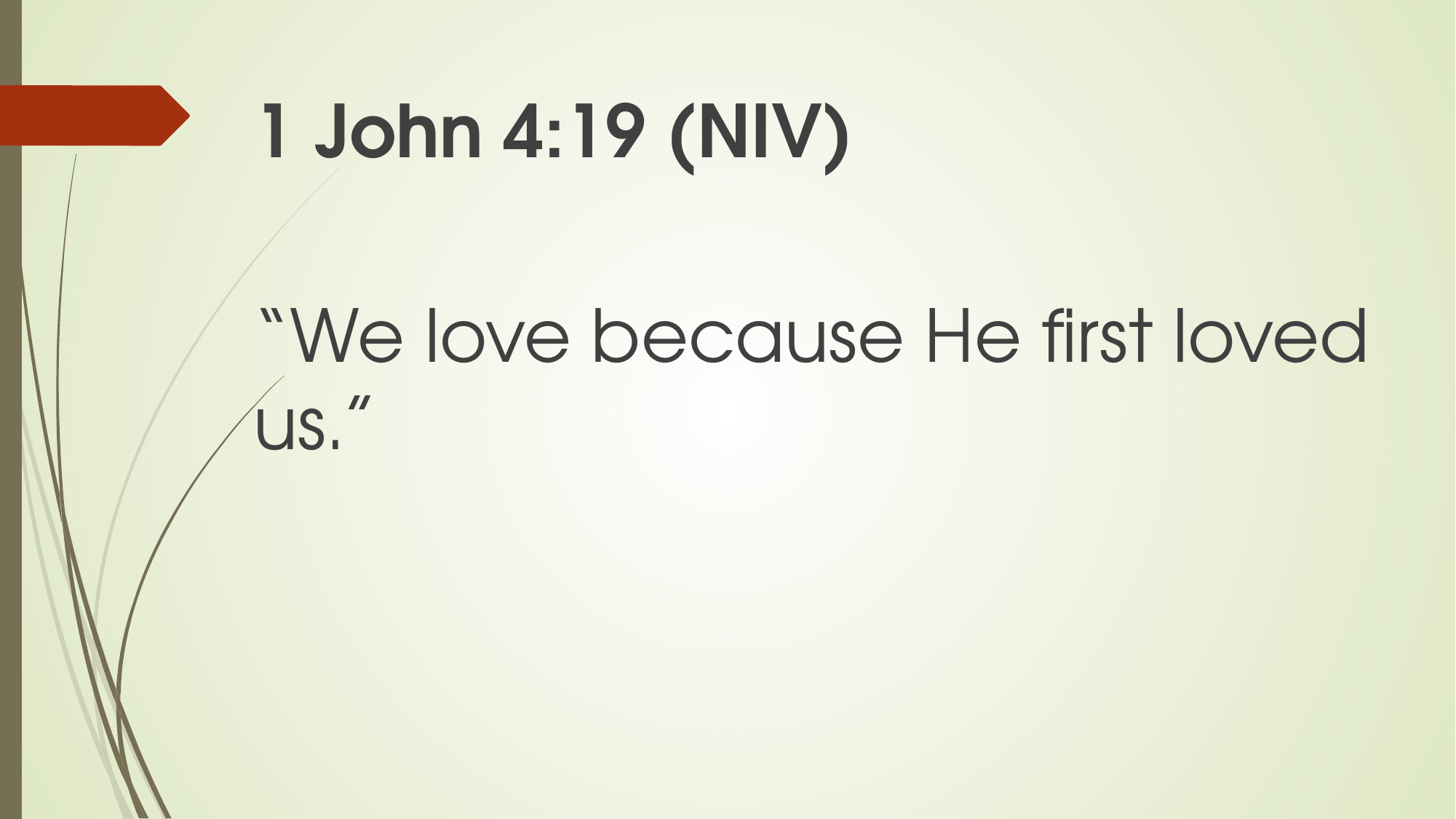

1 John 4:19 (NIV)

“We love because He first loved us.”